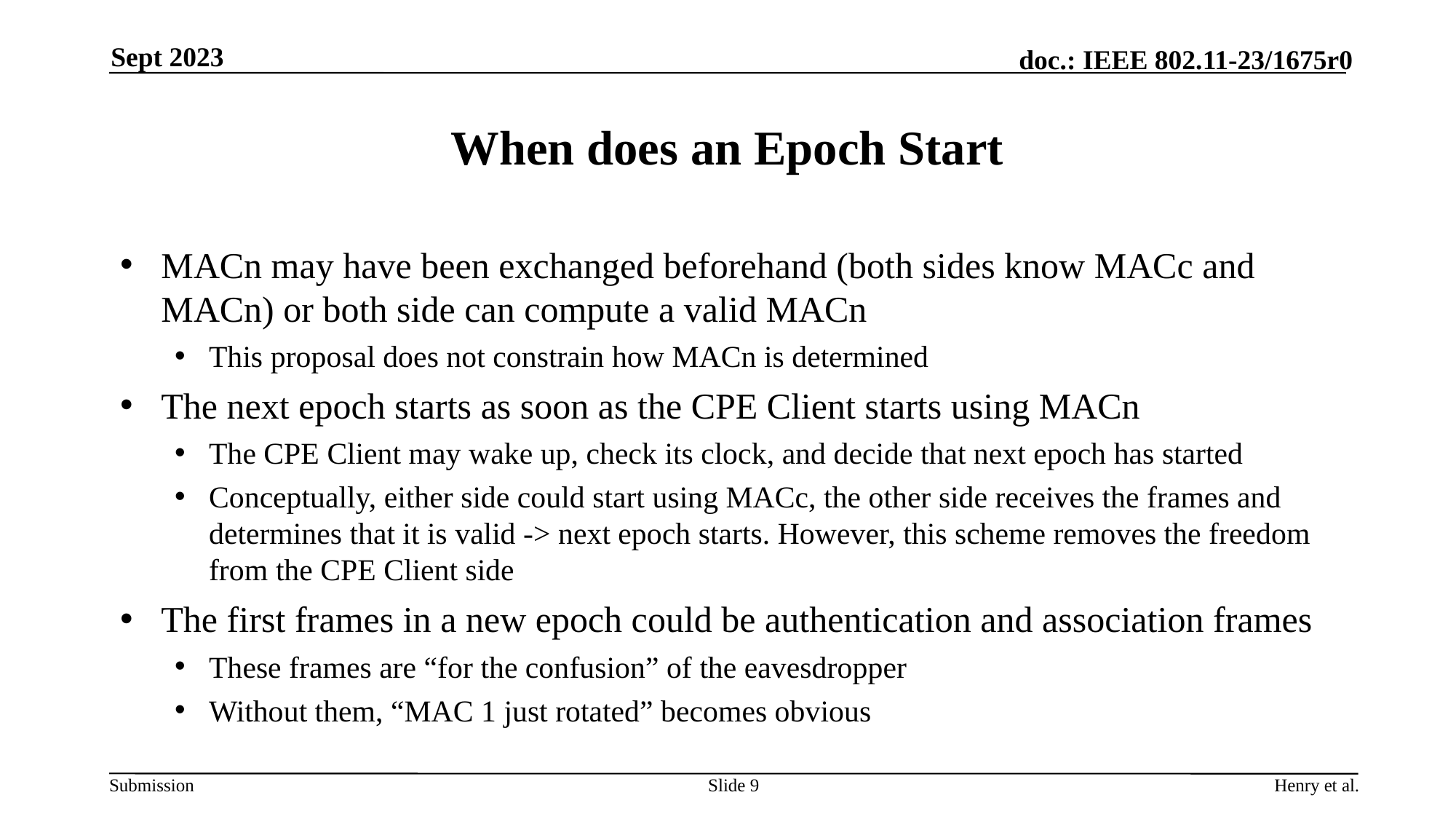

Sept 2023
# When does an Epoch Start
MACn may have been exchanged beforehand (both sides know MACc and MACn) or both side can compute a valid MACn
This proposal does not constrain how MACn is determined
The next epoch starts as soon as the CPE Client starts using MACn
The CPE Client may wake up, check its clock, and decide that next epoch has started
Conceptually, either side could start using MACc, the other side receives the frames and determines that it is valid -> next epoch starts. However, this scheme removes the freedom from the CPE Client side
The first frames in a new epoch could be authentication and association frames
These frames are “for the confusion” of the eavesdropper
Without them, “MAC 1 just rotated” becomes obvious

Slide 9
Henry et al.